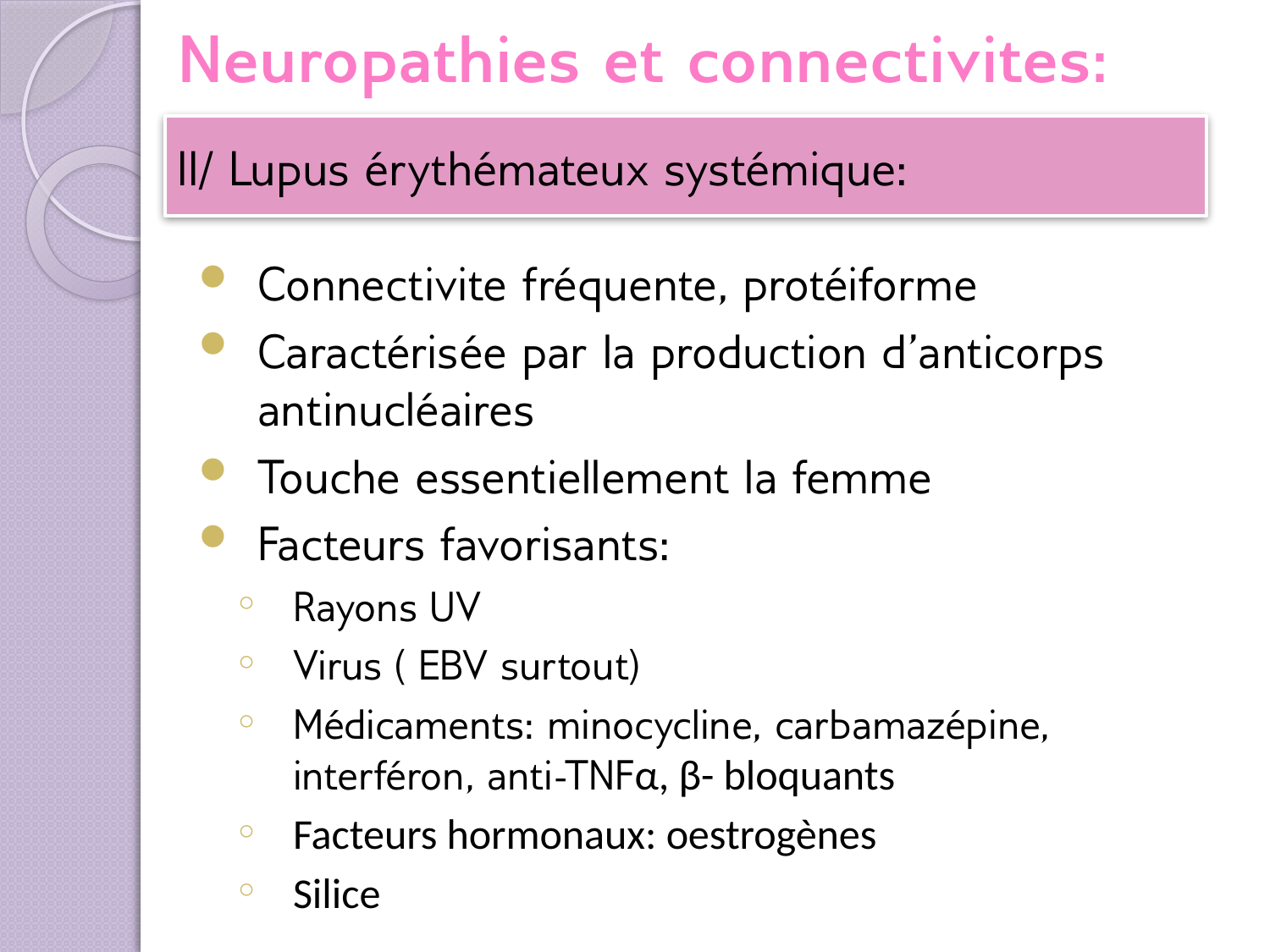

# Neuropathies et connectivites:

II/ Lupus érythémateux systémique:

Connectivite fréquente, protéiforme
Caractérisée par la production d’anticorps antinucléaires
Touche essentiellement la femme
Facteurs favorisants:
Rayons UV
Virus ( EBV surtout)
Médicaments: minocycline, carbamazépine, interféron, anti-TNFα, β- bloquants
Facteurs hormonaux: oestrogènes
Silice